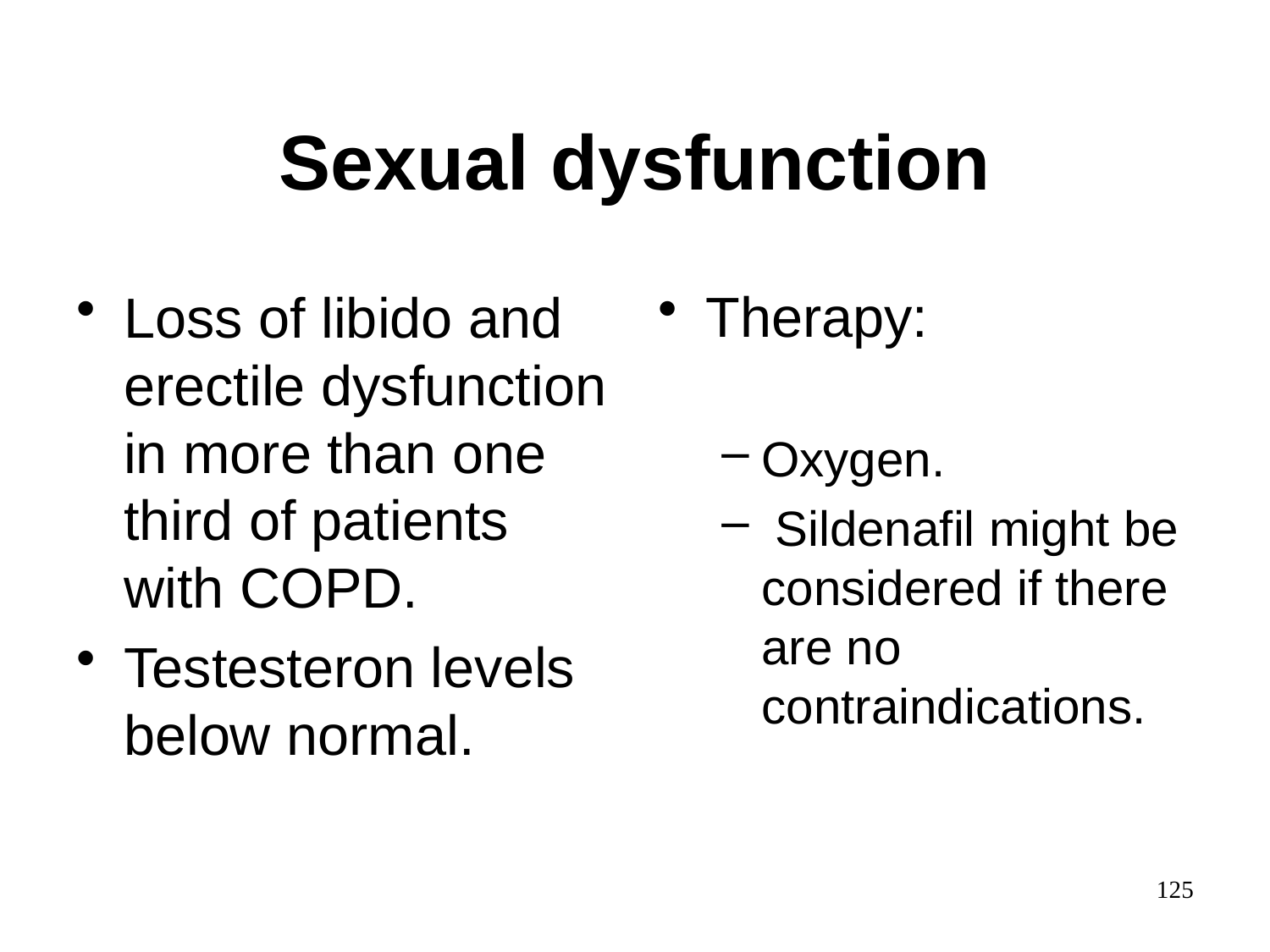

# Sexual dysfunction
Loss of libido and erectile dysfunction in more than one third of patients with COPD.
Testesteron levels below normal.
Therapy:

Oxygen.
 Sildenafil might be considered if there are no contraindications.

125